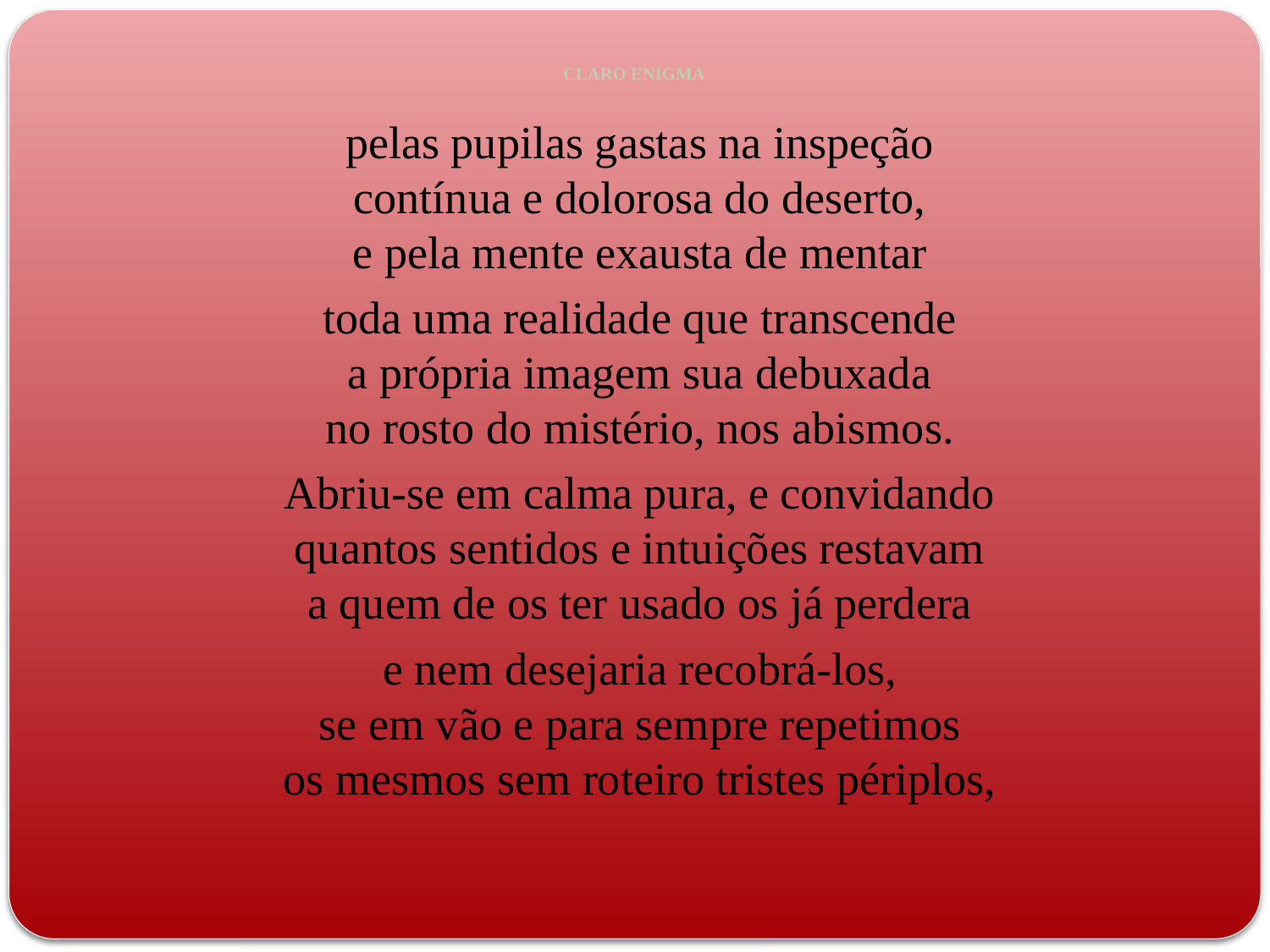

# CLARO ENIGMA
pelas pupilas gastas na inspeção
contínua e dolorosa do deserto,
e pela mente exausta de mentar
toda uma realidade que transcende
a própria imagem sua debuxada
no rosto do mistério, nos abismos.
Abriu-se em calma pura, e convidando
quantos sentidos e intuições restavam
a quem de os ter usado os já perdera
e nem desejaria recobrá-los,
se em vão e para sempre repetimos
os mesmos sem roteiro tristes périplos,